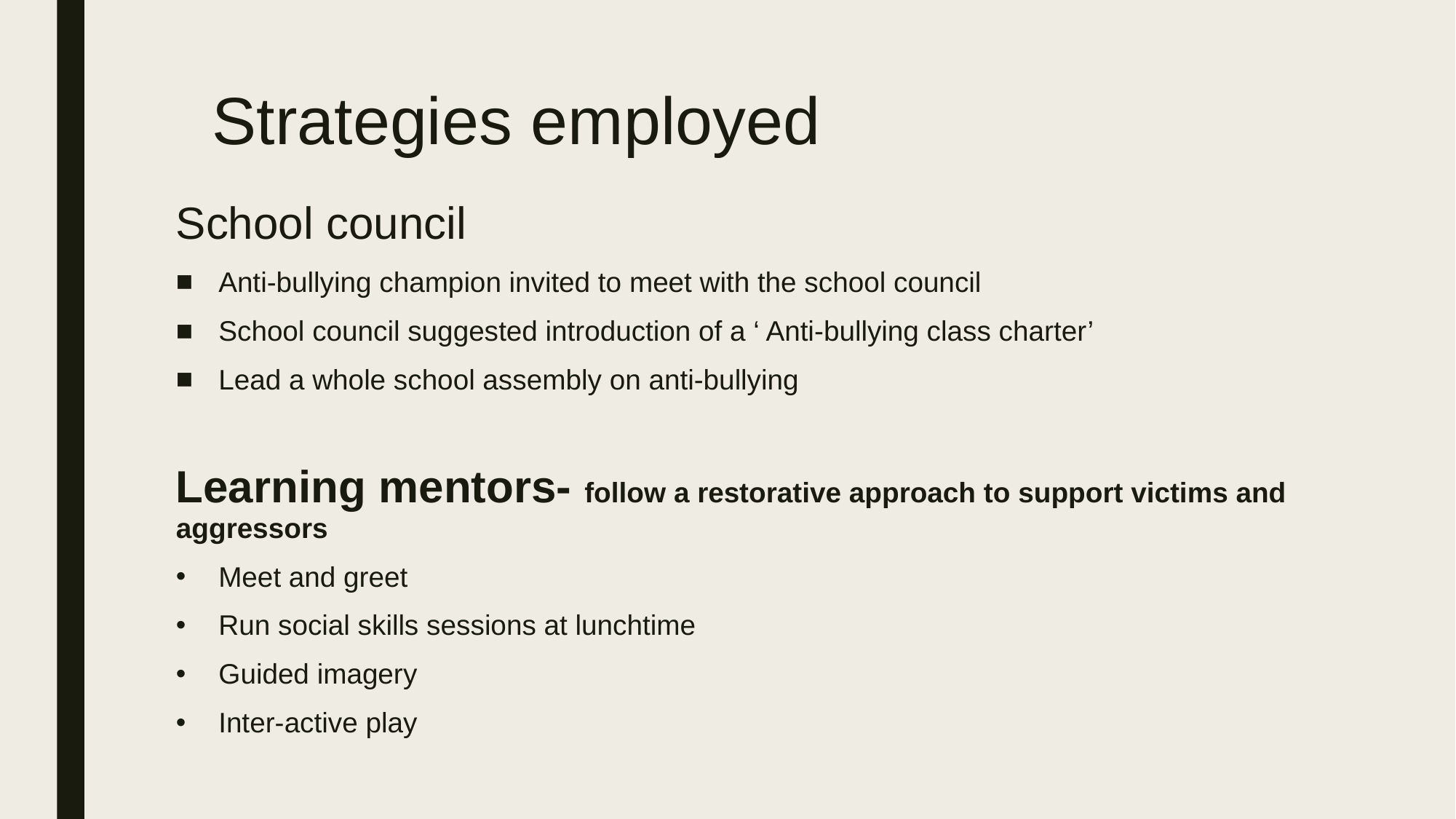

# Strategies employed
School council
Anti-bullying champion invited to meet with the school council
School council suggested introduction of a ‘ Anti-bullying class charter’
Lead a whole school assembly on anti-bullying

Learning mentors- follow a restorative approach to support victims and aggressors
Meet and greet
Run social skills sessions at lunchtime
Guided imagery
Inter-active play